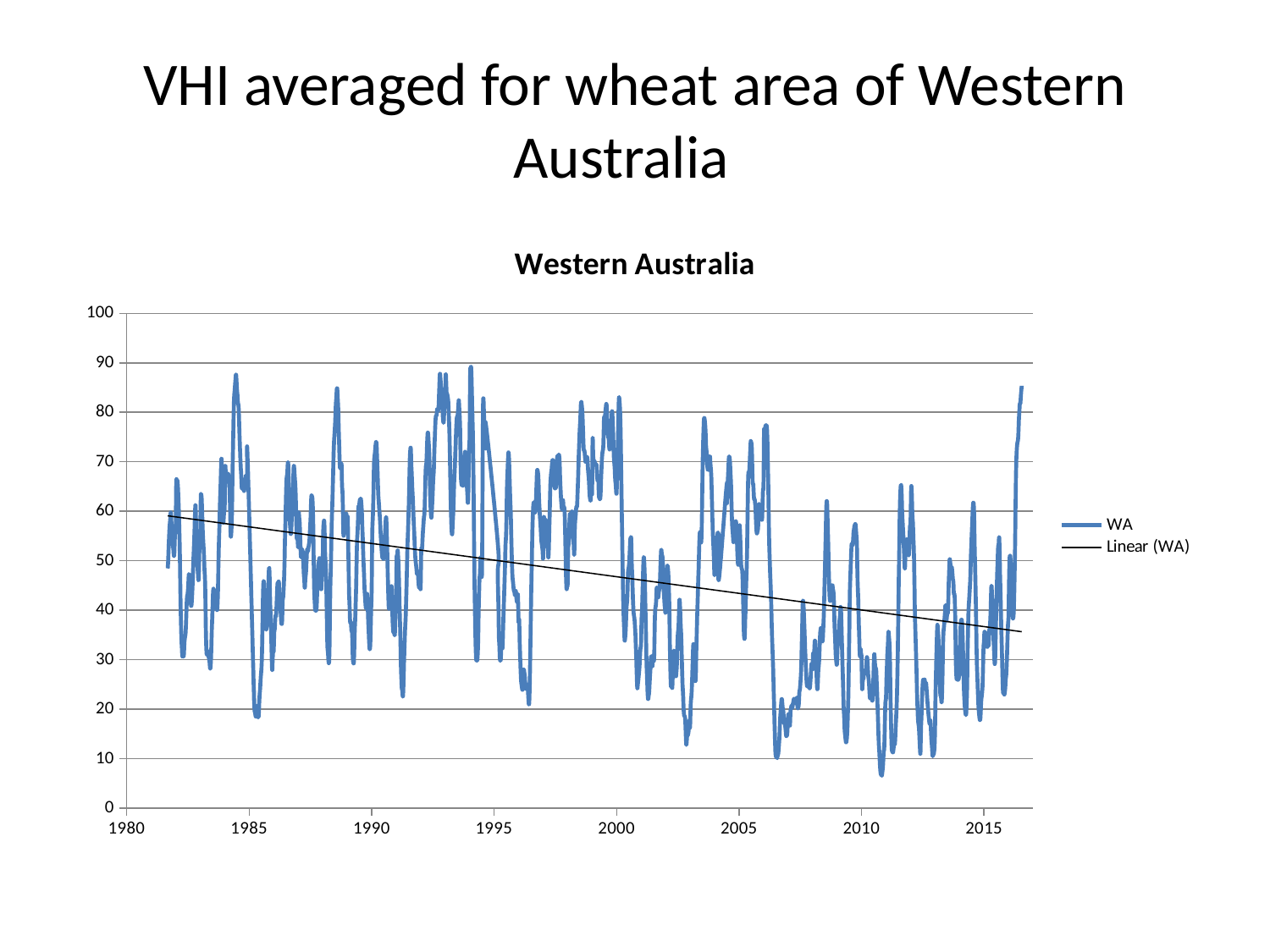

# VHI averaged for wheat area of Western Australia

### Chart: Western Australia

| Category | WA |
|---|---|